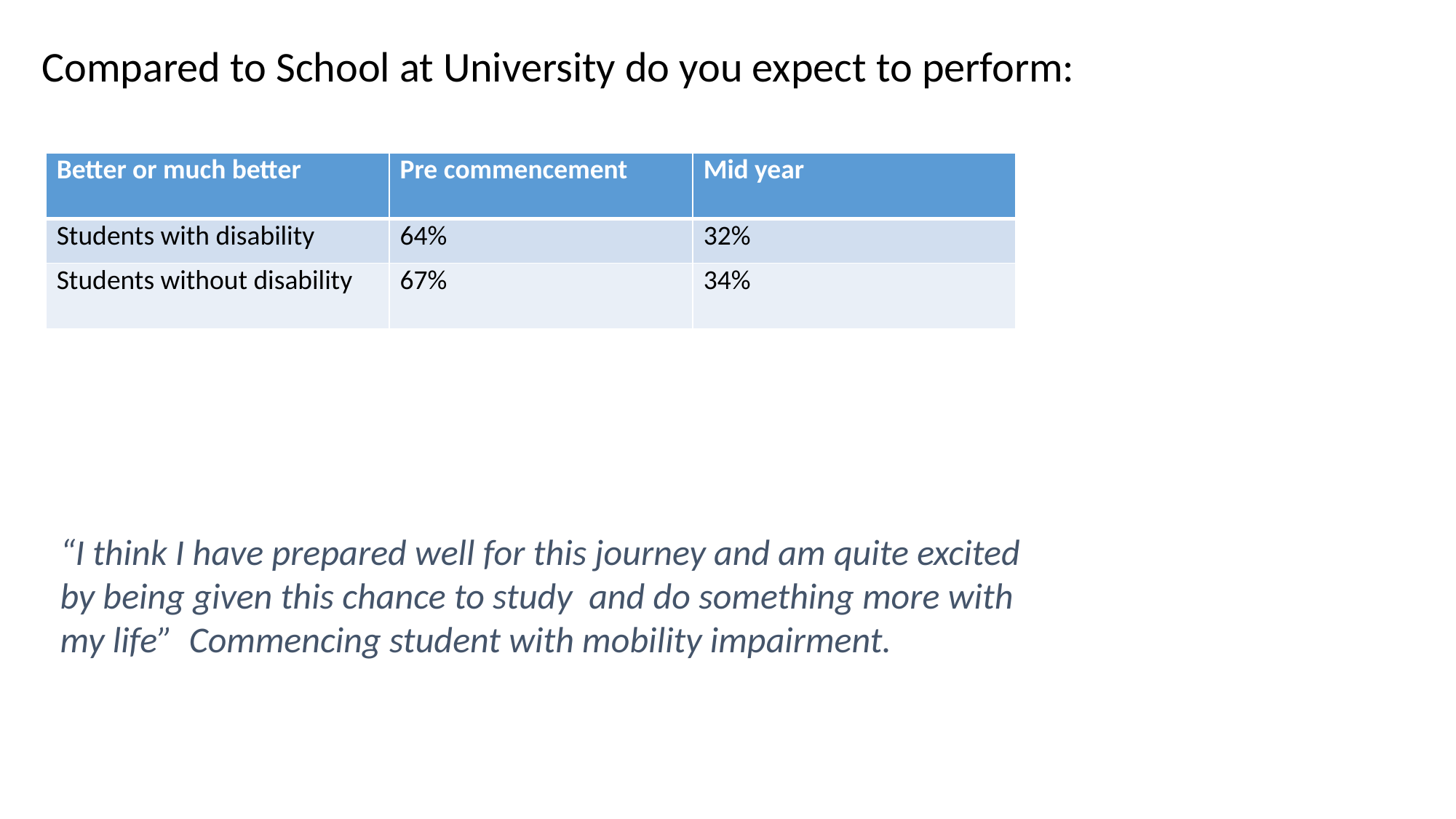

Compared to School at University do you expect to perform:
| Better or much better | Pre commencement | Mid year |
| --- | --- | --- |
| Students with disability | 64% | 32% |
| Students without disability | 67% | 34% |
“I think I have prepared well for this journey and am quite excited by being given this chance to study  and do something more with my life”  Commencing student with mobility impairment.